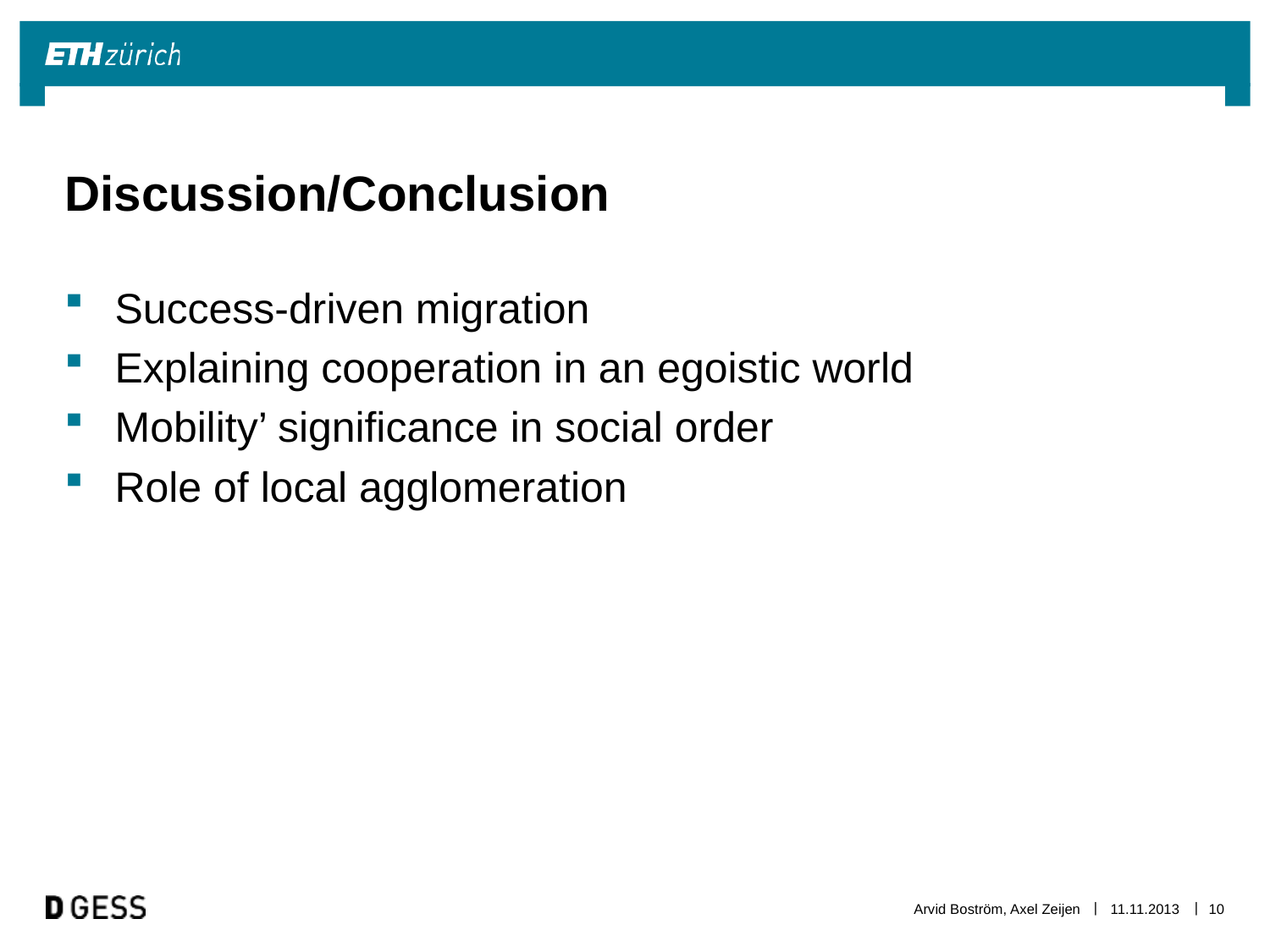

# Discussion/Conclusion
Success-driven migration
Explaining cooperation in an egoistic world
Mobility’ significance in social order
Role of local agglomeration
Arvid Boström, Axel Zeijen
11.11.2013
10